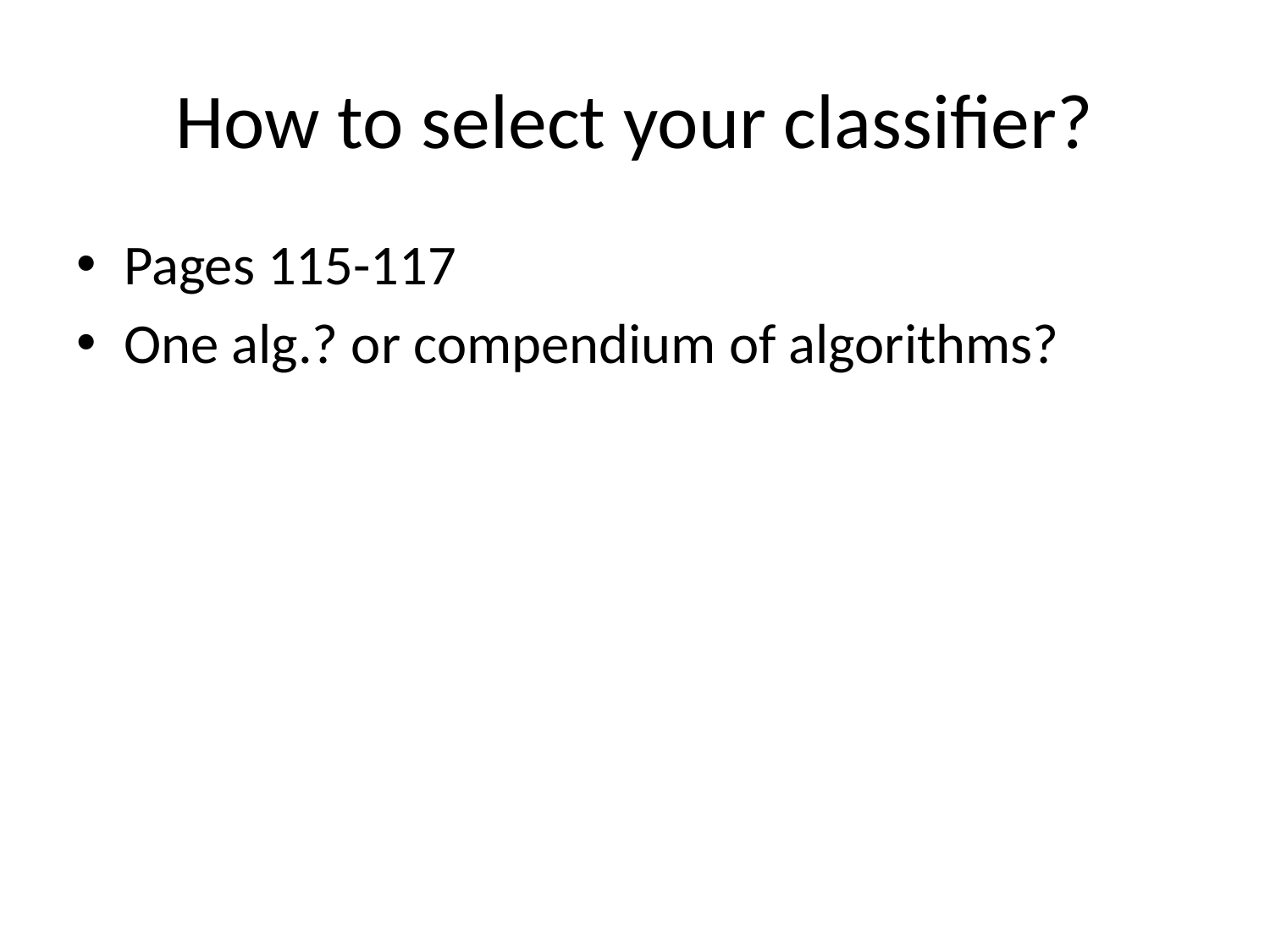

# How to select your classifier?
Pages 115-117
One alg.? or compendium of algorithms?